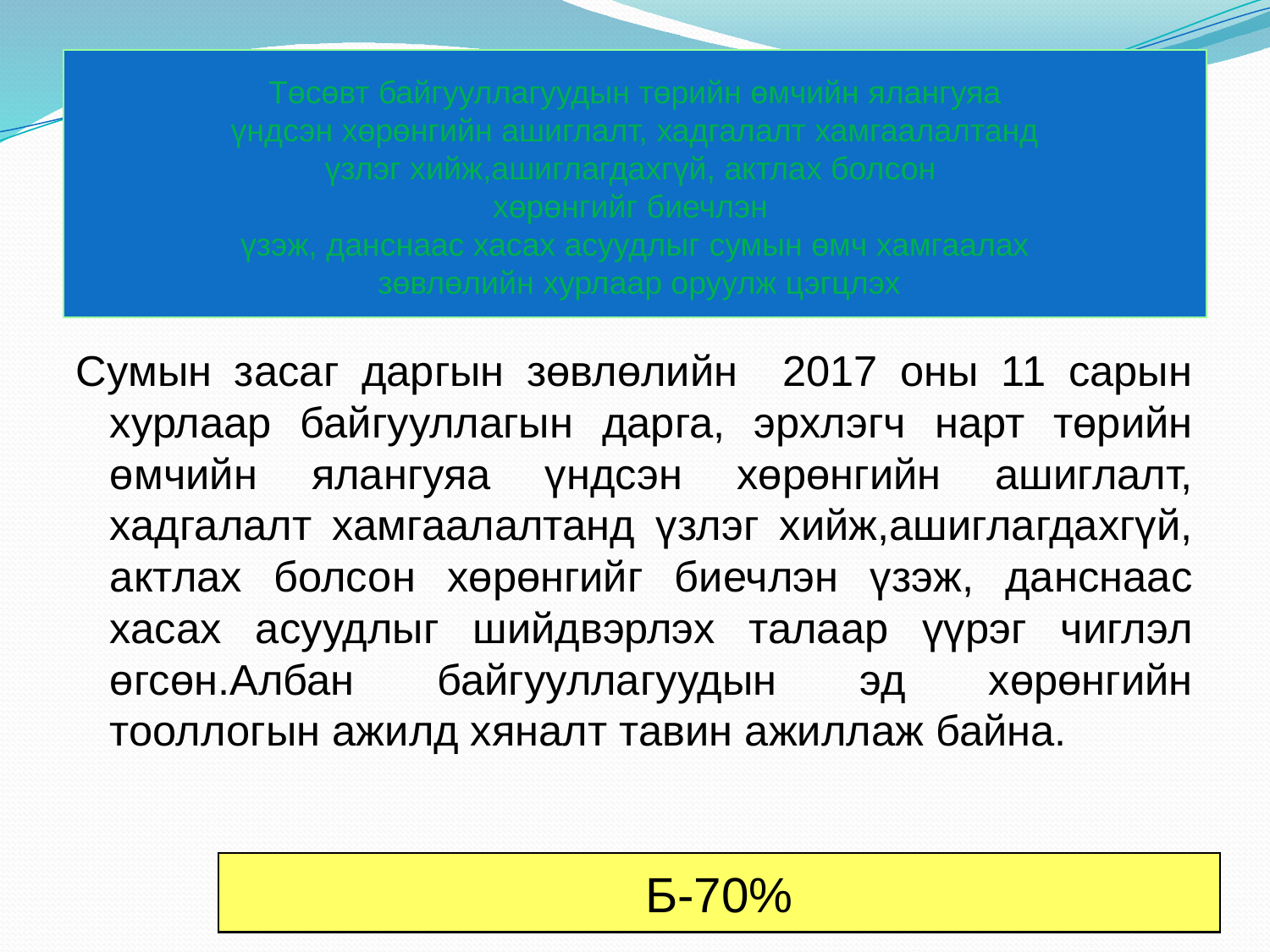

# Төсөвт байгууллагуудын төрийн өмчийн ялангуяа үндсэн хөрөнгийн ашиглалт, хадгалалт хамгаалалтанд үзлэг хийж,ашиглагдахгүй, актлах болсон хөрөнгийг биечлэн үзэж, данснаас хасах асуудлыг сумын өмч хамгаалах зөвлөлийн хурлаар оруулж цэгцлэх
Сумын засаг даргын зөвлөлийн  2017 оны 11 сарын хурлаар байгууллагын дарга, эрхлэгч нарт төрийн өмчийн ялангуяа үндсэн хөрөнгийн ашиглалт, хадгалалт хамгаалалтанд үзлэг хийж,ашиглагдахгүй, актлах болсон хөрөнгийг биечлэн үзэж, данснаас хасах асуудлыг шийдвэрлэх талаар үүрэг чиглэл өгсөн.Албан байгууллагуудын эд хөрөнгийн тооллогын ажилд хяналт тавин ажиллаж байна.
Б-70%